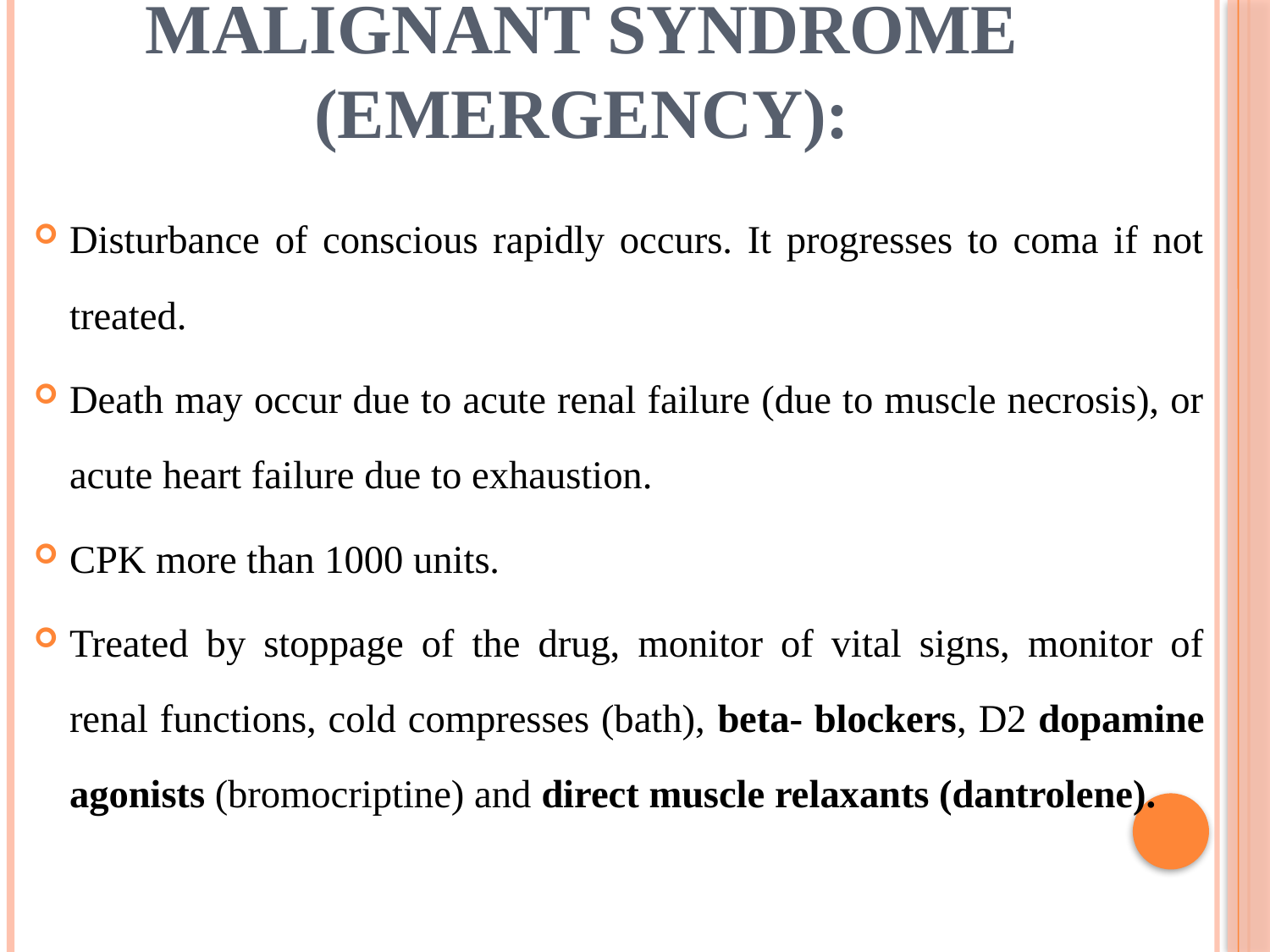

# e. Neuroleptic malignant syndrome (emergency):
Disturbance of conscious rapidly occurs. It progresses to coma if not treated.
Death may occur due to acute renal failure (due to muscle necrosis), or acute heart failure due to exhaustion.
CPK more than 1000 units.
Treated by stoppage of the drug, monitor of vital signs, monitor of renal functions, cold compresses (bath), beta- blockers, D2 dopamine agonists (bromocriptine) and direct muscle relaxants (dantrolene).